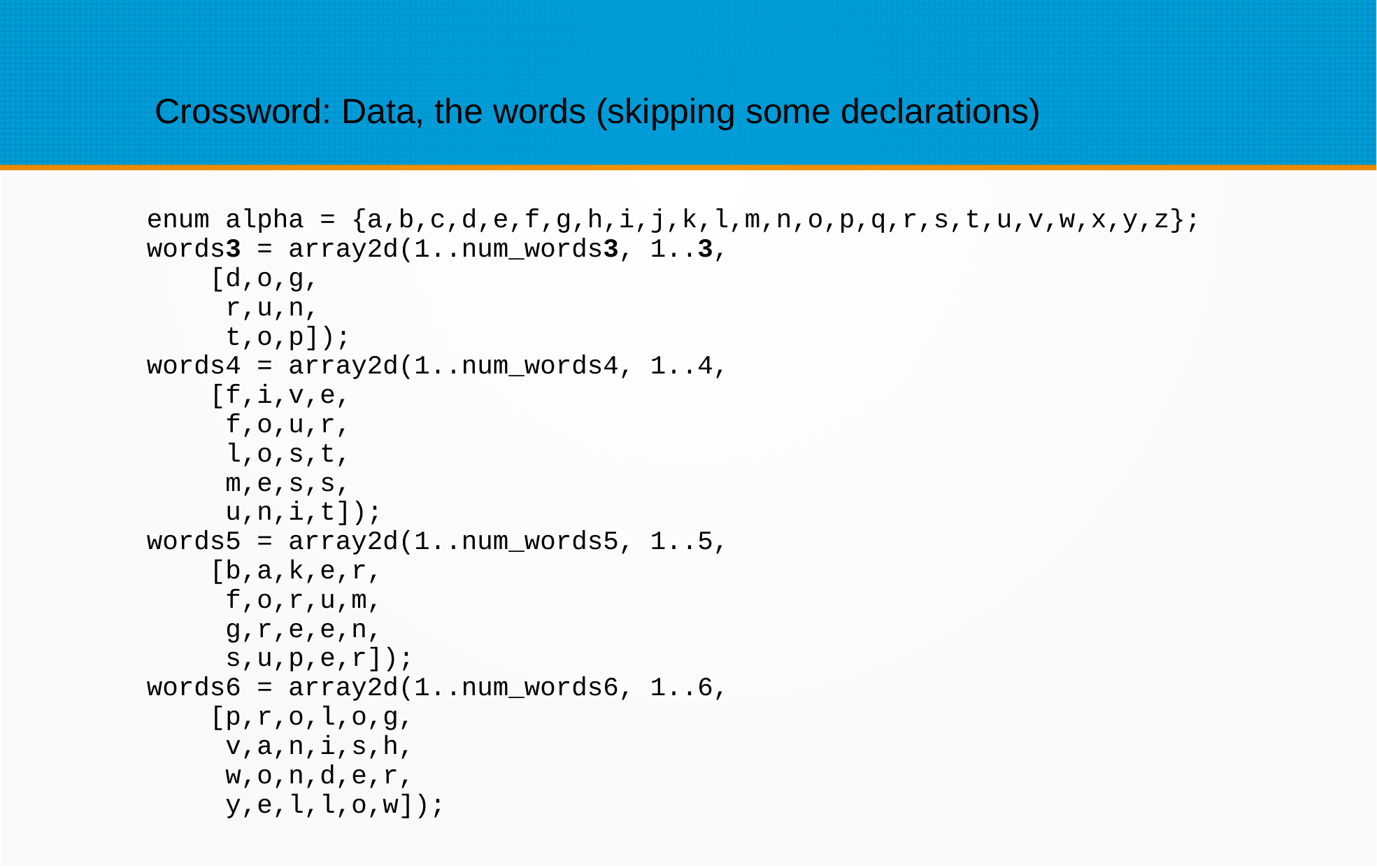

Crossword: Data, the words (skipping some declarations)
enum alpha = {a,b,c,d,e,f,g,h,i,j,k,l,m,n,o,p,q,r,s,t,u,v,w,x,y,z};
words3 = array2d(1..num_words3, 1..3,
    [d,o,g,
     r,u,n,
     t,o,p]);
words4 = array2d(1..num_words4, 1..4,
    [f,i,v,e,
     f,o,u,r,
     l,o,s,t,
     m,e,s,s,
     u,n,i,t]);
words5 = array2d(1..num_words5, 1..5,
    [b,a,k,e,r,
     f,o,r,u,m,
     g,r,e,e,n,
     s,u,p,e,r]);
words6 = array2d(1..num_words6, 1..6,
    [p,r,o,l,o,g,
     v,a,n,i,s,h,
     w,o,n,d,e,r,
     y,e,l,l,o,w]);